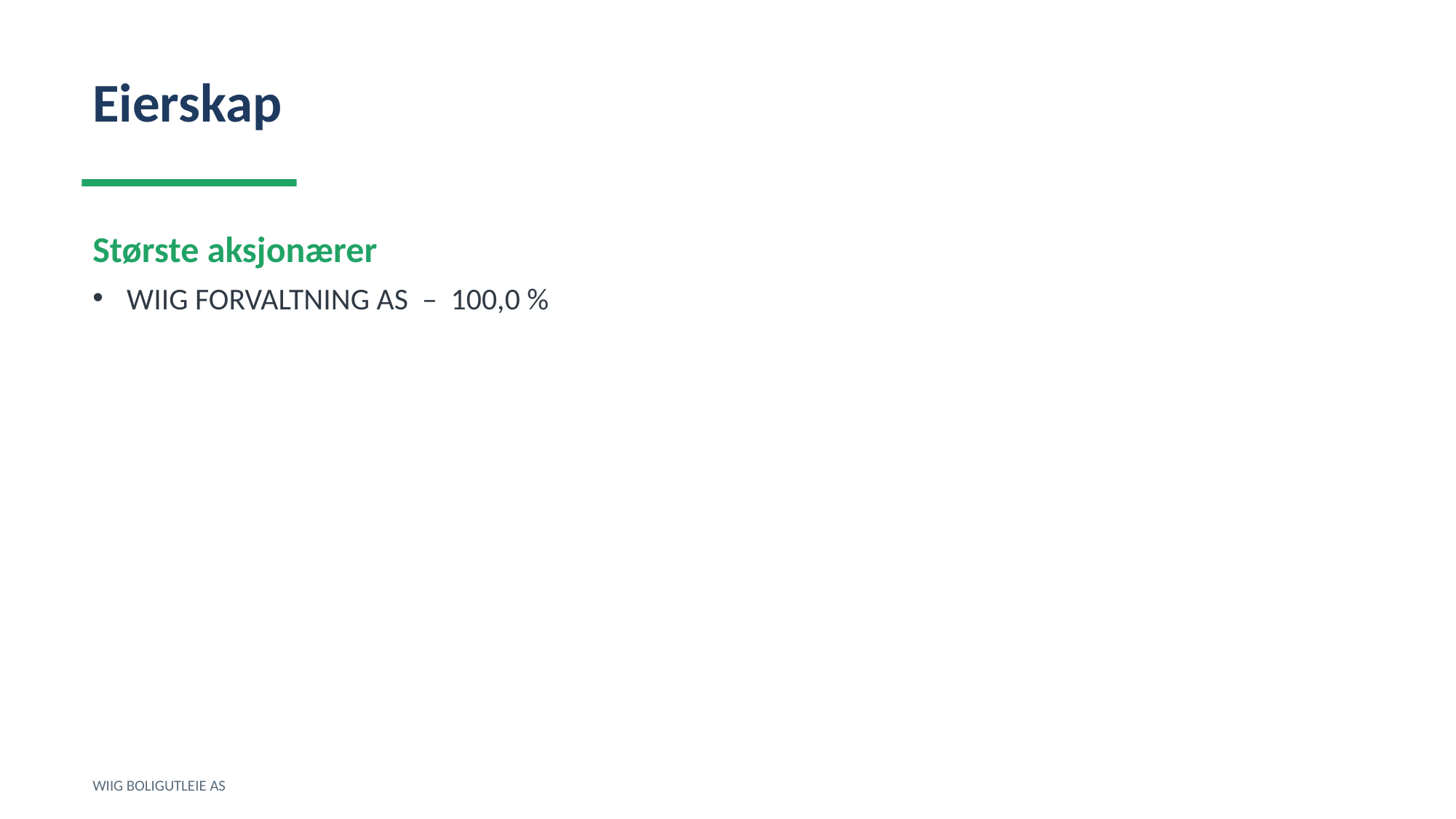

Eierskap

Største aksjonærer
WIIG FORVALTNING AS  –  100,0 %
WIIG BOLIGUTLEIE AS